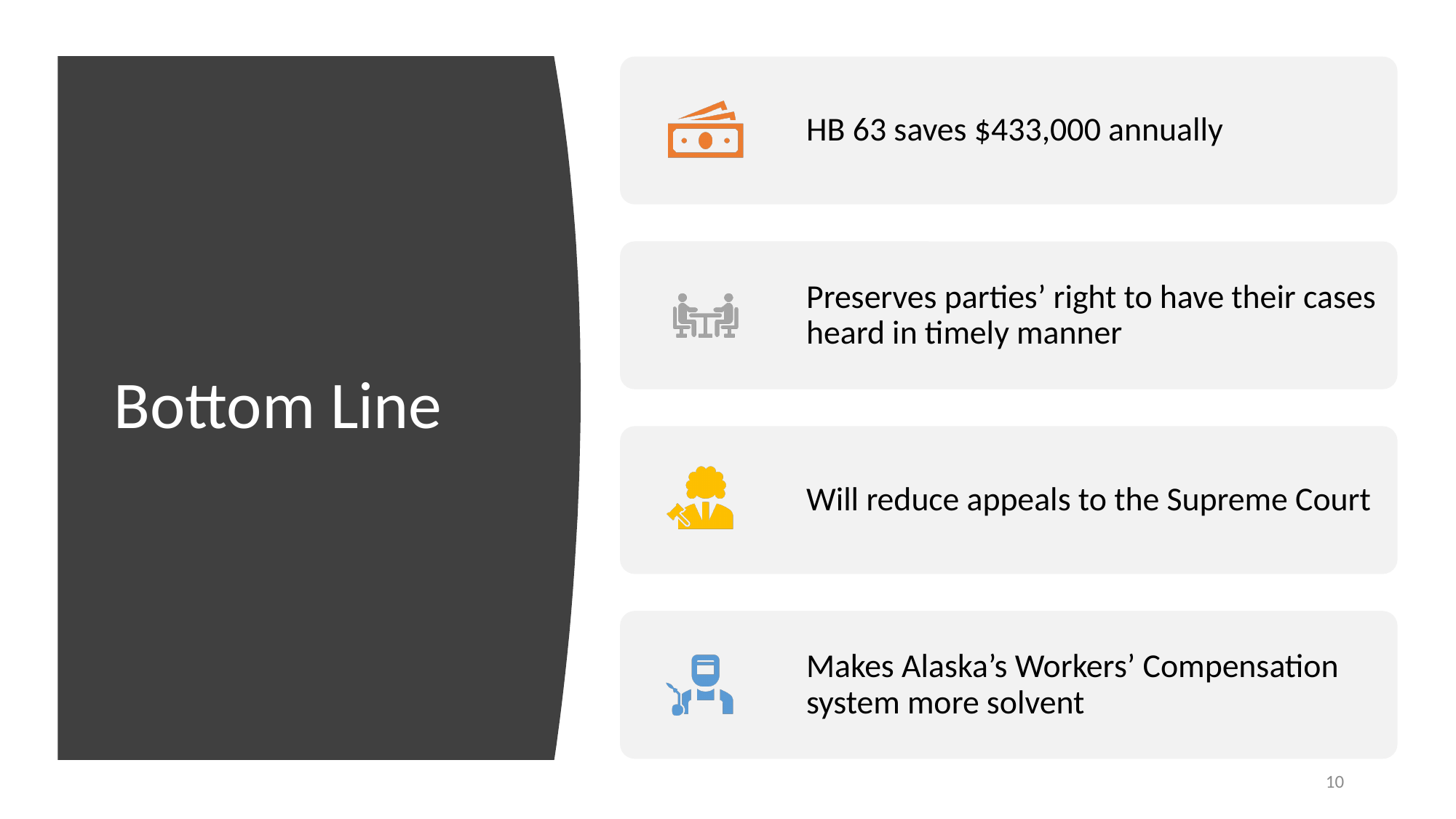

HB 63 saves $433,000 annually
Preserves parties’ right to have their cases heard in timely manner
Will reduce appeals to the Supreme Court
Makes Alaska’s Workers’ Compensation system more solvent

Bottom Line
10